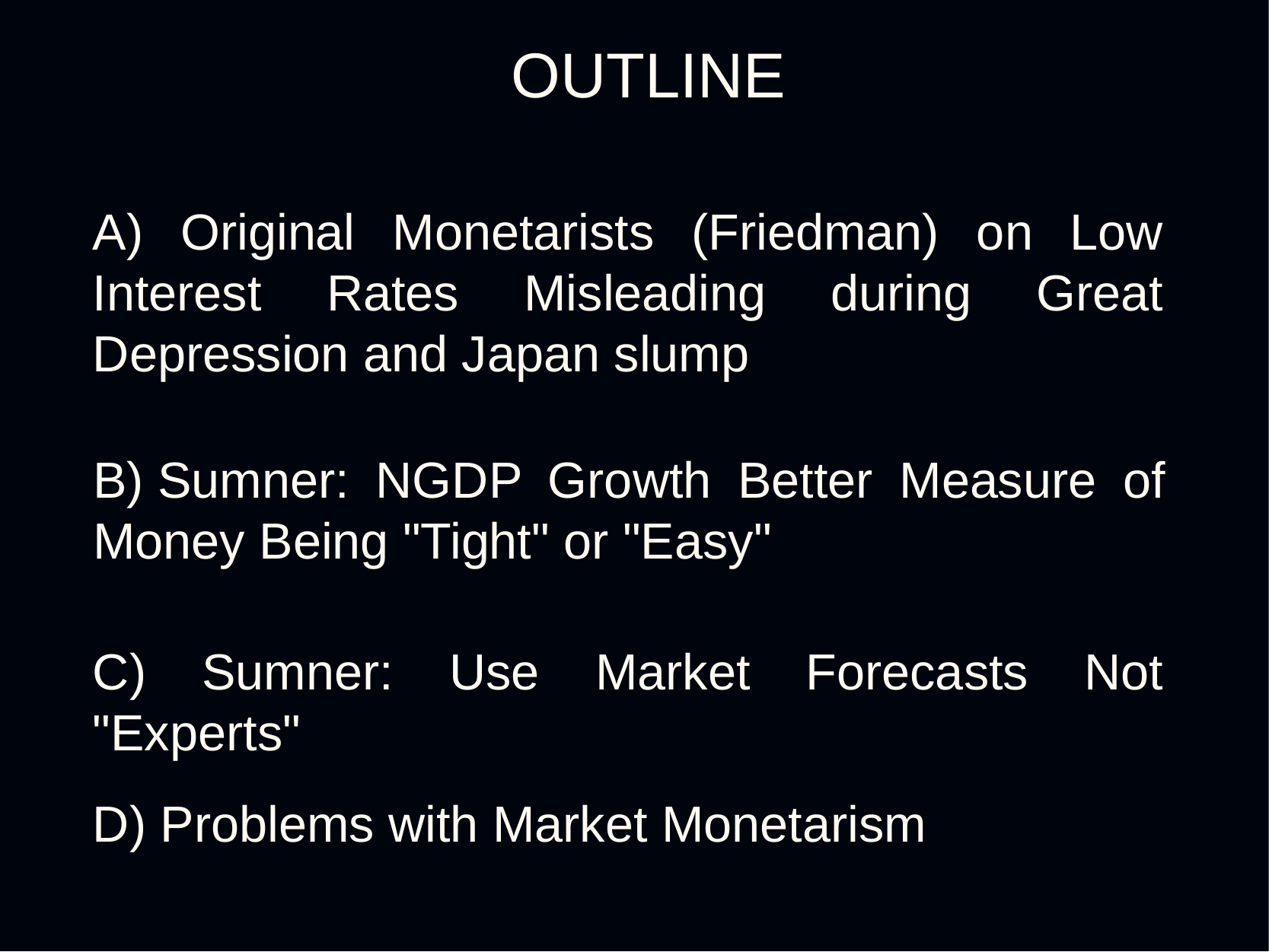

OUTLINE
A) Original Monetarists (Friedman) on Low Interest Rates Misleading during Great Depression and Japan slump
B) Sumner: NGDP Growth Better Measure of Money Being "Tight" or "Easy"
C) Sumner: Use Market Forecasts Not "Experts"
D) Problems with Market Monetarism